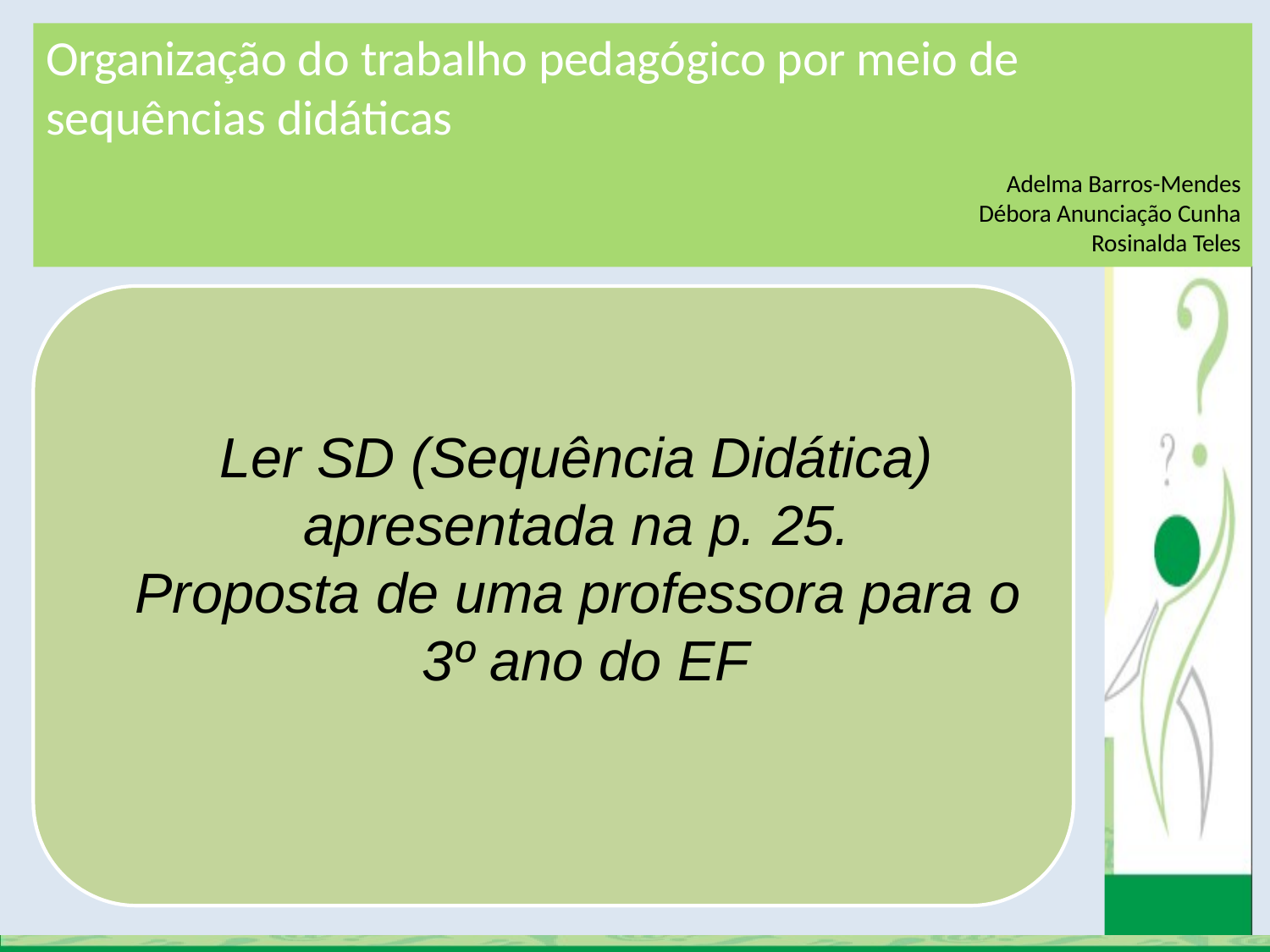

Organização do trabalho pedagógico por meio de  sequências didáticas
Adelma Barros-Mendes
Débora Anunciação Cunha
Rosinalda Teles

Ler SD (Sequência Didática)
apresentada na p. 25.
Proposta de uma professora para o  3º ano do EF